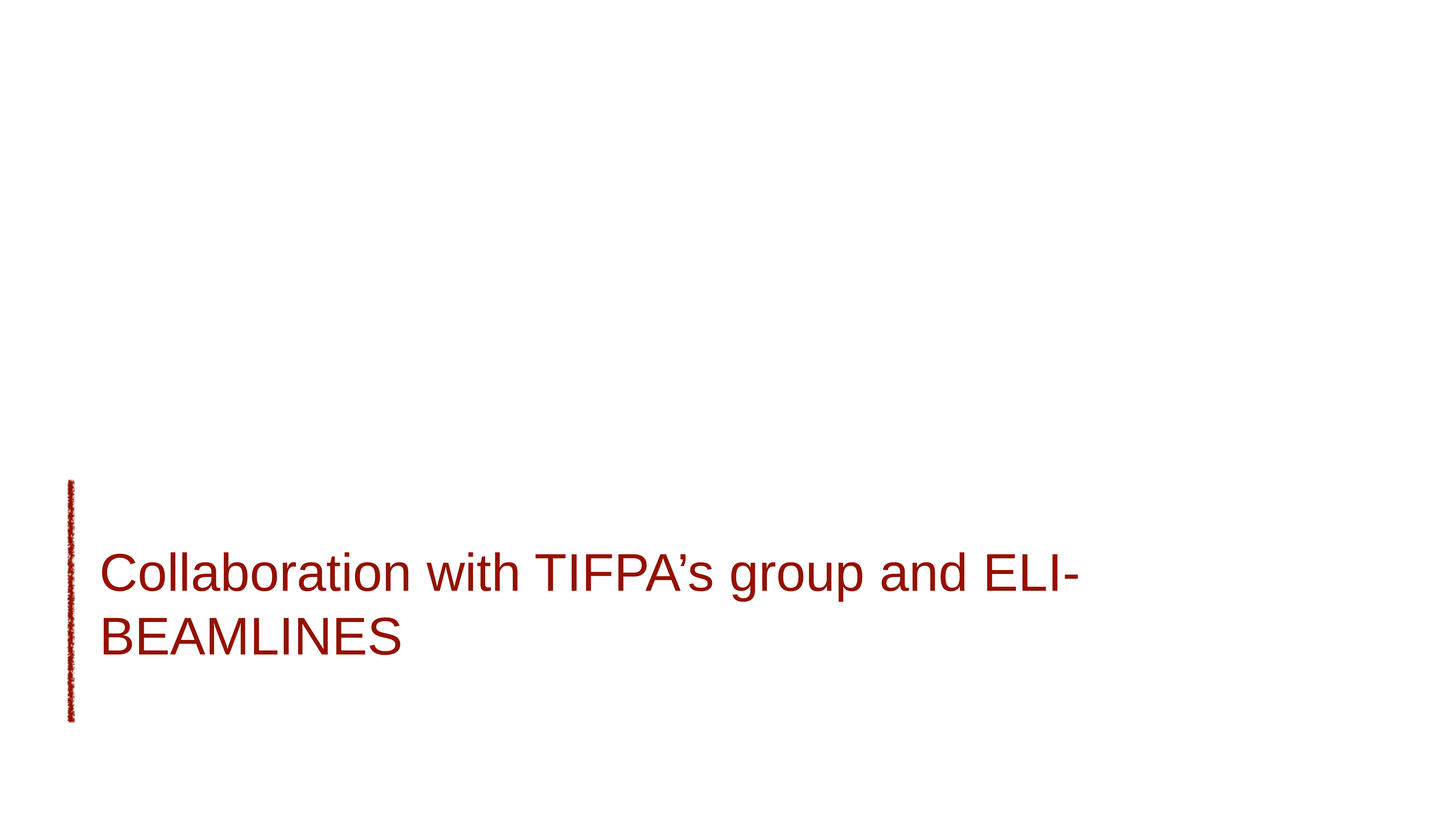

# Collaboration with TIFPA’s group and ELI-BEAMLINES